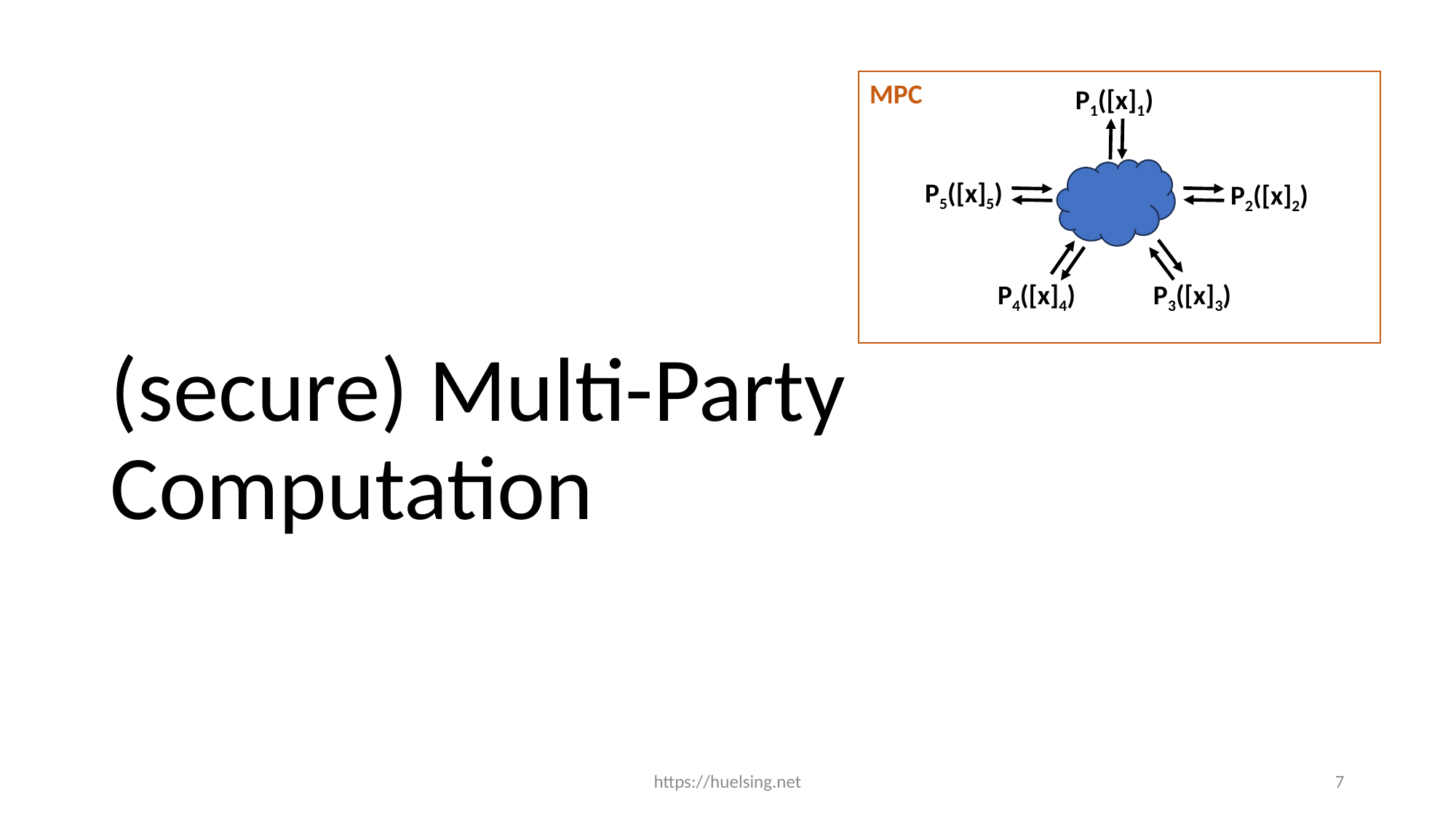

MPC

P1([x]1)

P5([x]5)
P2([x]2)
P4([x]4)
P3([x]3)
# (secure) Multi-Party Computation

https://huelsing.net
7